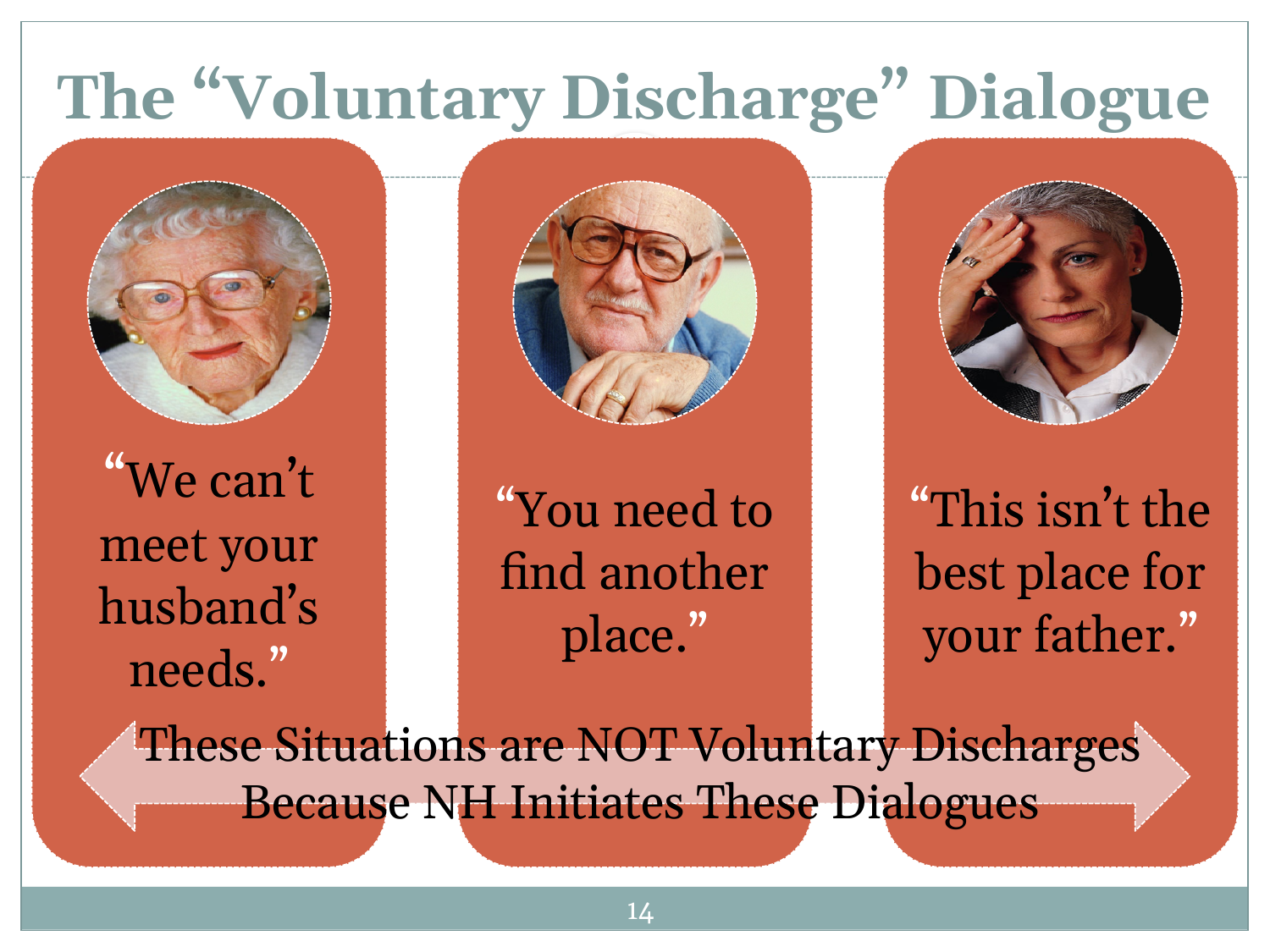

# The “Voluntary Discharge” Dialogue
“This isn’t the best place for your father.”
“We can’t meet your husband’s needs.”
“You need to find another place.”
These Situations are NOT Voluntary Discharges Because NH Initiates These Dialogues
14